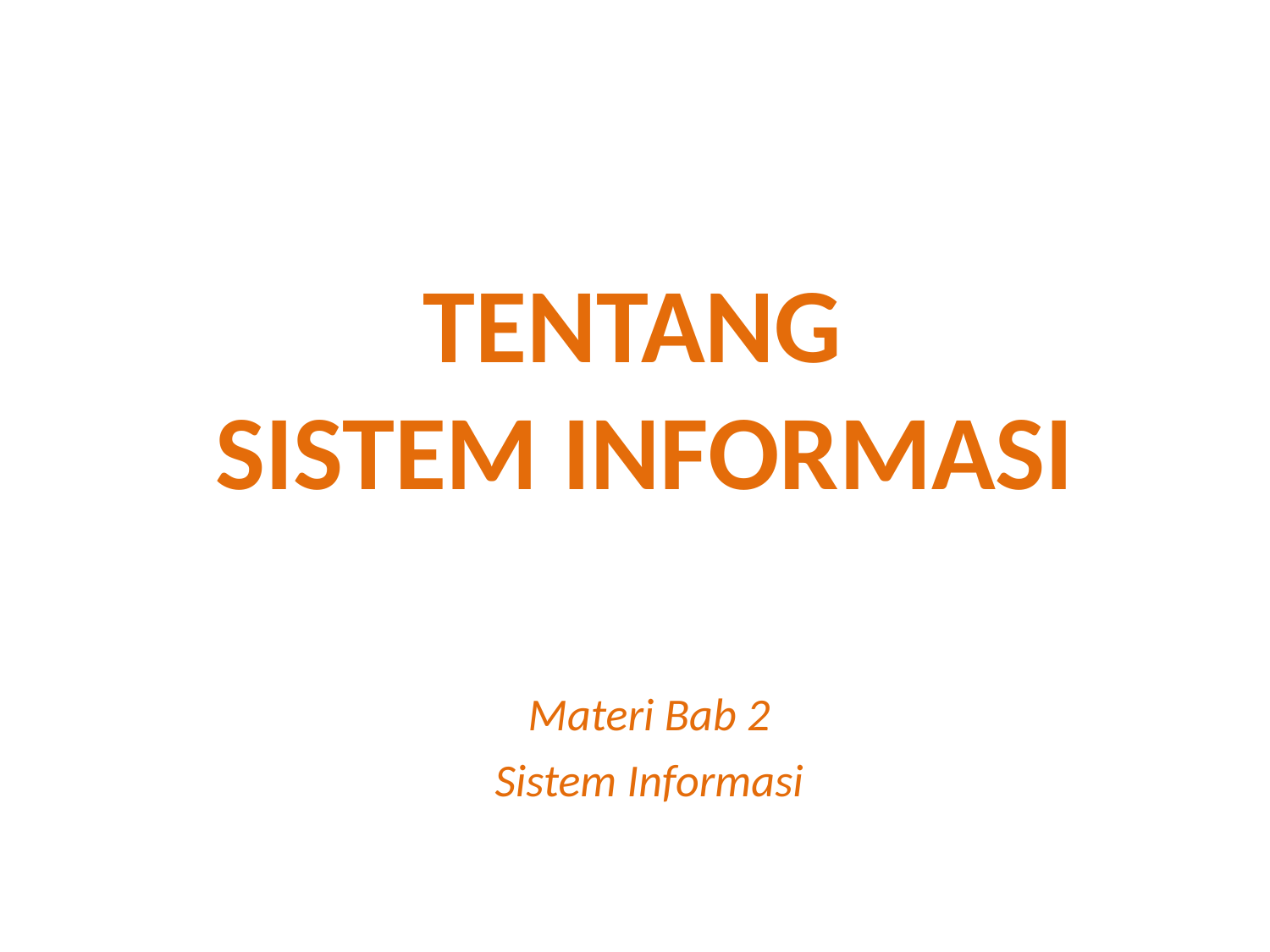

TENTANG
SISTEM INFORMASI
Materi Bab 2
Sistem Informasi